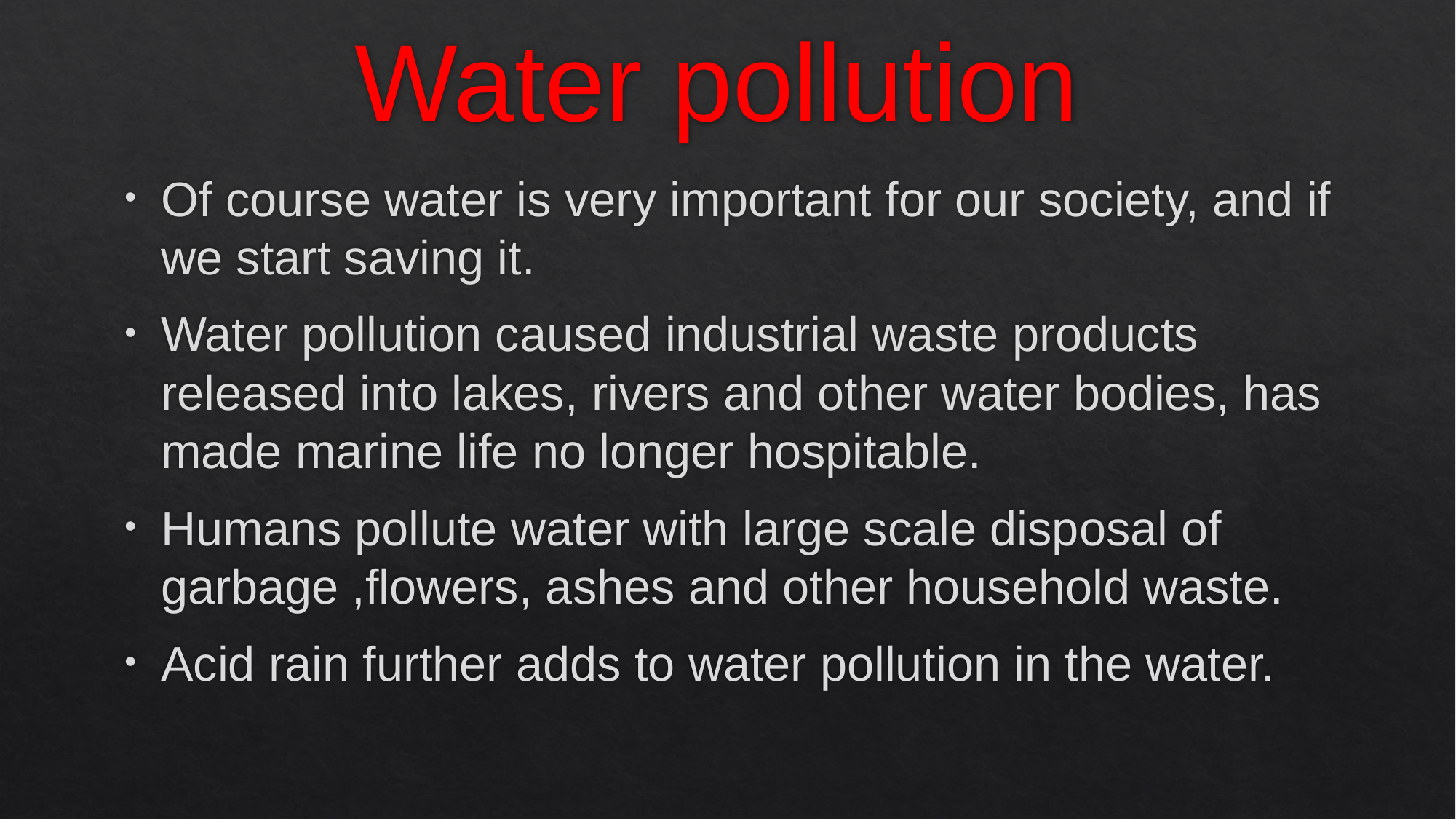

# Water pollution
Of course water is very important for our society, and if we start saving it.
Water pollution caused industrial waste products released into lakes, rivers and other water bodies, has made marine life no longer hospitable.
Humans pollute water with large scale disposal of garbage ,flowers, ashes and other household waste.
Acid rain further adds to water pollution in the water.